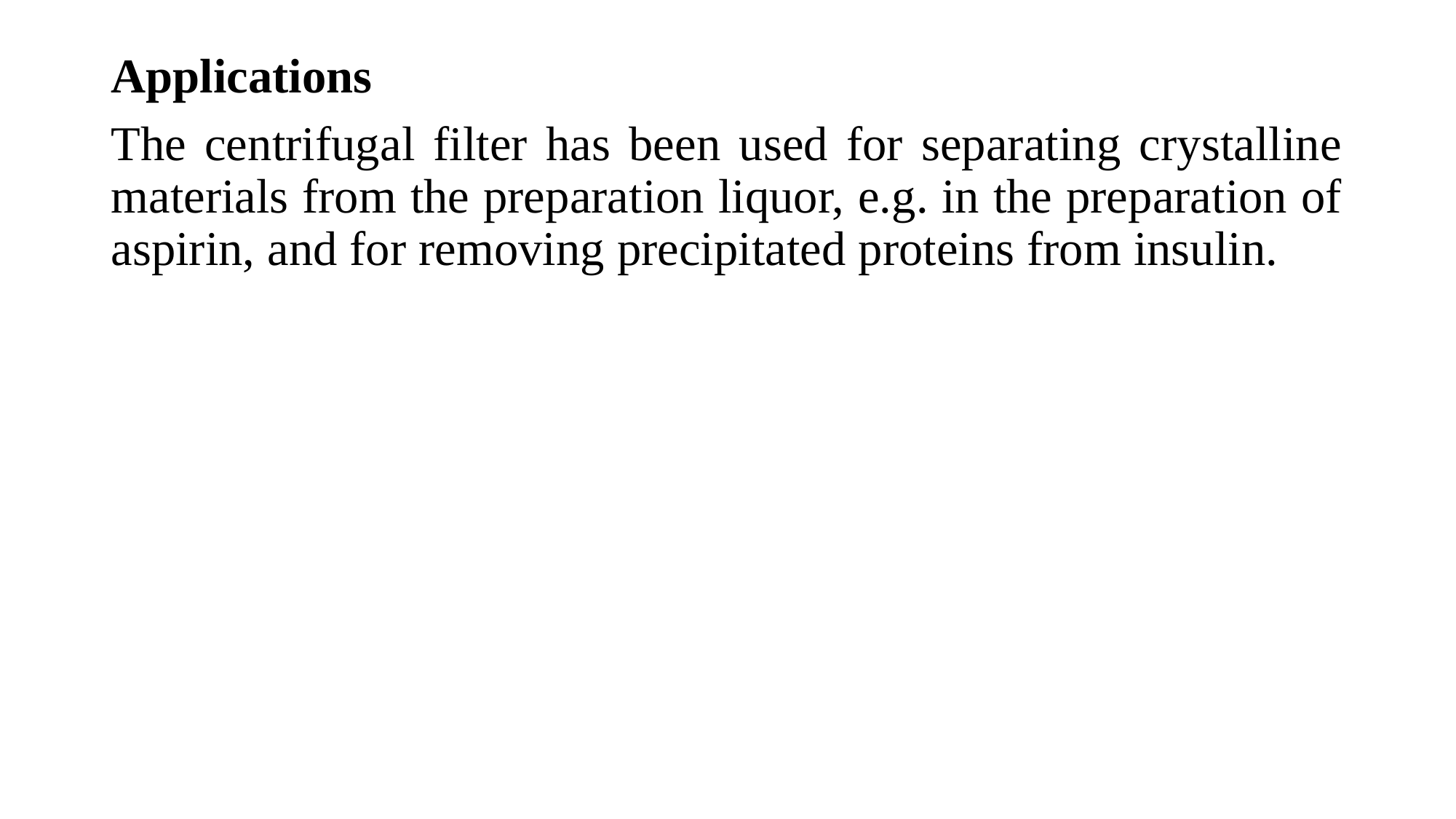

Applications
The centrifugal filter has been used for separating crystalline materials from the preparation liquor, e.g. in the preparation of aspirin, and for removing precipitated proteins from insulin.